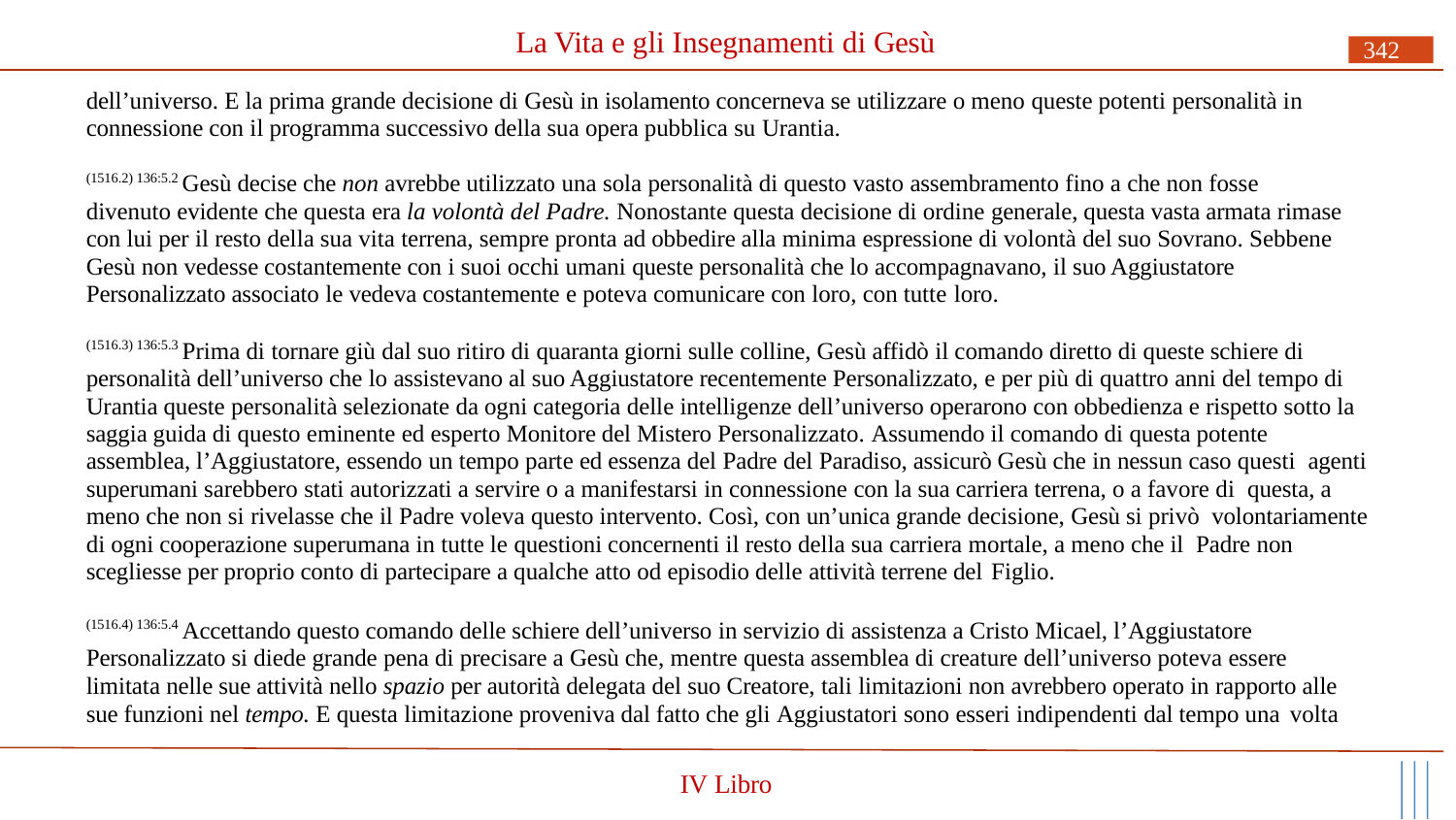

# La Vita e gli Insegnamenti di Gesù
342

dell’universo. E la prima grande decisione di Gesù in isolamento concerneva se utilizzare o meno queste potenti personalità in  connessione con il programma successivo della sua opera pubblica su Urantia.

(1516.2) 136:5.2 Gesù decise che non avrebbe utilizzato una sola personalità di questo vasto assembramento fino a che non fosse  divenuto evidente che questa era la volontà del Padre. Nonostante questa decisione di ordine generale, questa vasta armata rimase  con lui per il resto della sua vita terrena, sempre pronta ad obbedire alla minima espressione di volontà del suo Sovrano. Sebbene  Gesù non vedesse costantemente con i suoi occhi umani queste personalità che lo accompagnavano, il suo Aggiustatore  Personalizzato associato le vedeva costantemente e poteva comunicare con loro, con tutte loro.

(1516.3) 136:5.3 Prima di tornare giù dal suo ritiro di quaranta giorni sulle colline, Gesù affidò il comando diretto di queste schiere di  personalità dell’universo che lo assistevano al suo Aggiustatore recentemente Personalizzato, e per più di quattro anni del tempo di  Urantia queste personalità selezionate da ogni categoria delle intelligenze dell’universo operarono con obbedienza e rispetto sotto la  saggia guida di questo eminente ed esperto Monitore del Mistero Personalizzato. Assumendo il comando di questa potente  assemblea, l’Aggiustatore, essendo un tempo parte ed essenza del Padre del Paradiso, assicurò Gesù che in nessun caso questi  agenti superumani sarebbero stati autorizzati a servire o a manifestarsi in connessione con la sua carriera terrena, o a favore di  questa, a meno che non si rivelasse che il Padre voleva questo intervento. Così, con un’unica grande decisione, Gesù si privò  volontariamente di ogni cooperazione superumana in tutte le questioni concernenti il resto della sua carriera mortale, a meno che il  Padre non scegliesse per proprio conto di partecipare a qualche atto od episodio delle attività terrene del Figlio.

(1516.4) 136:5.4 Accettando questo comando delle schiere dell’universo in servizio di assistenza a Cristo Micael, l’Aggiustatore  Personalizzato si diede grande pena di precisare a Gesù che, mentre questa assemblea di creature dell’universo poteva essere  limitata nelle sue attività nello spazio per autorità delegata del suo Creatore, tali limitazioni non avrebbero operato in rapporto alle  sue funzioni nel tempo. E questa limitazione proveniva dal fatto che gli Aggiustatori sono esseri indipendenti dal tempo una volta

IV Libro